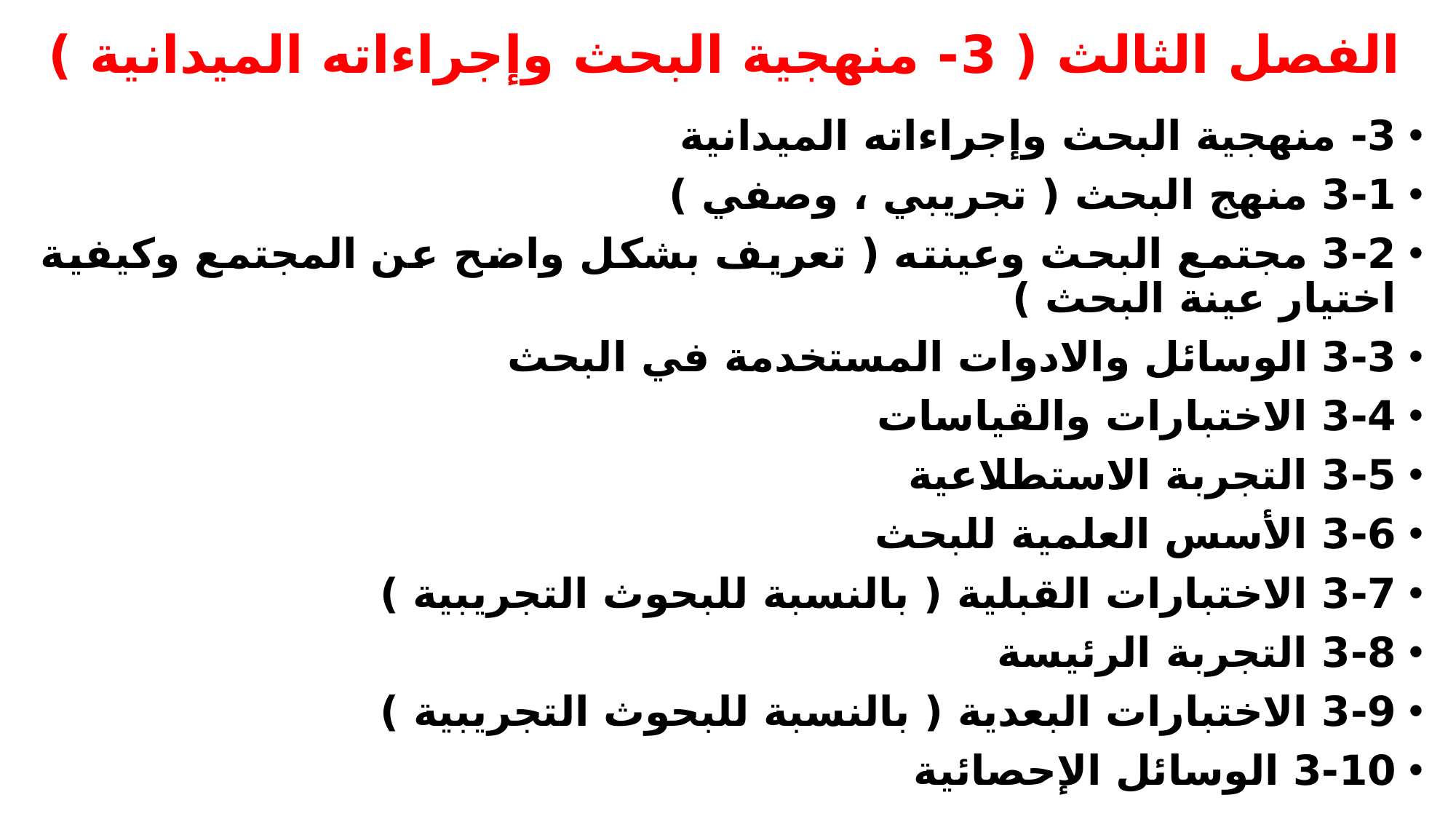

# الفصل الثالث ( 3- منهجية البحث وإجراءاته الميدانية )
3- منهجية البحث وإجراءاته الميدانية
3-1 منهج البحث ( تجريبي ، وصفي )
3-2 مجتمع البحث وعينته ( تعريف بشكل واضح عن المجتمع وكيفية اختيار عينة البحث )
3-3 الوسائل والادوات المستخدمة في البحث
3-4 الاختبارات والقياسات
3-5 التجربة الاستطلاعية
3-6 الأسس العلمية للبحث
3-7 الاختبارات القبلية ( بالنسبة للبحوث التجريبية )
3-8 التجربة الرئيسة
3-9 الاختبارات البعدية ( بالنسبة للبحوث التجريبية )
3-10 الوسائل الإحصائية